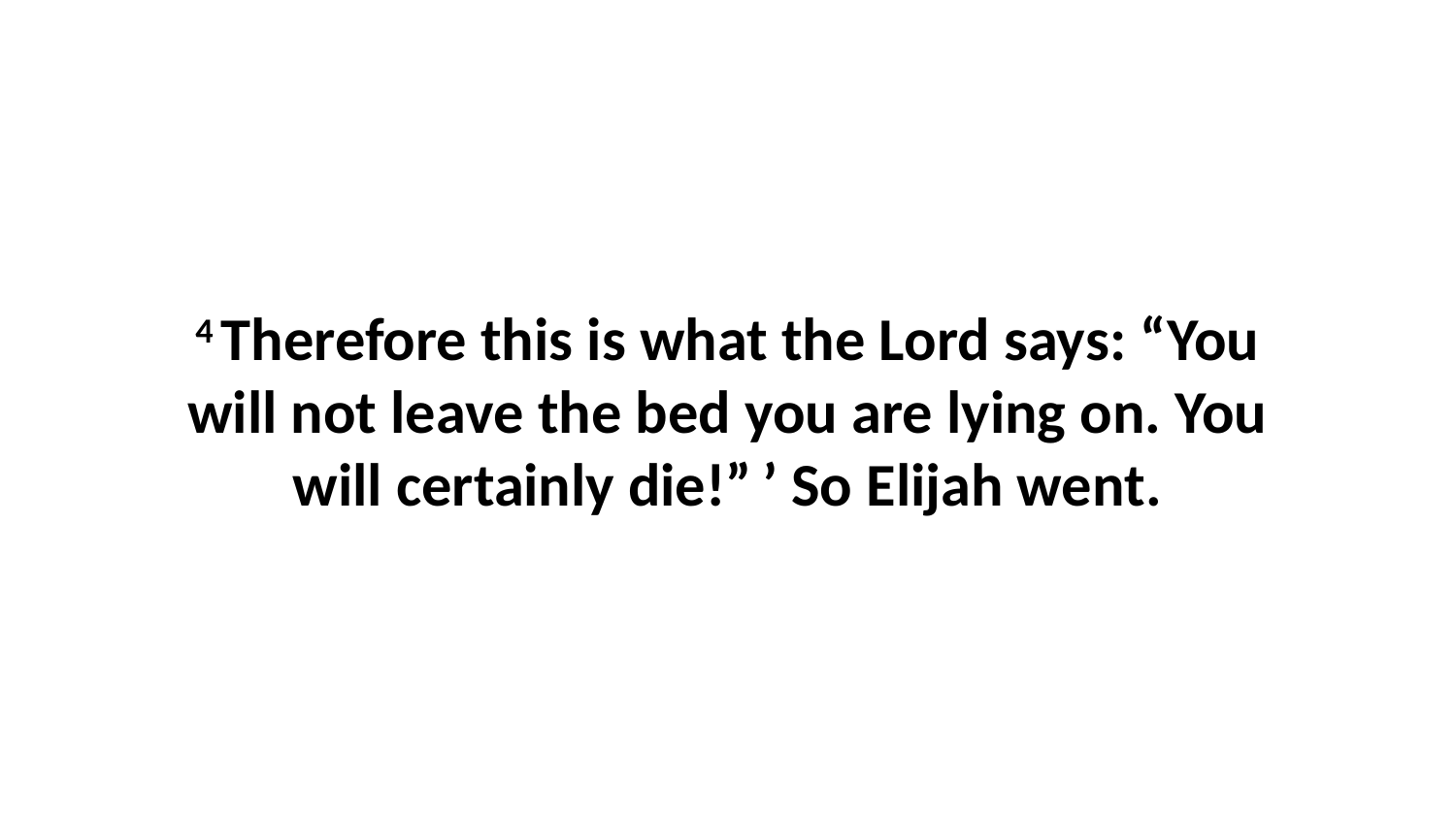

4 Therefore this is what the Lord says: “You will not leave the bed you are lying on. You will certainly die!” ’ So Elijah went.